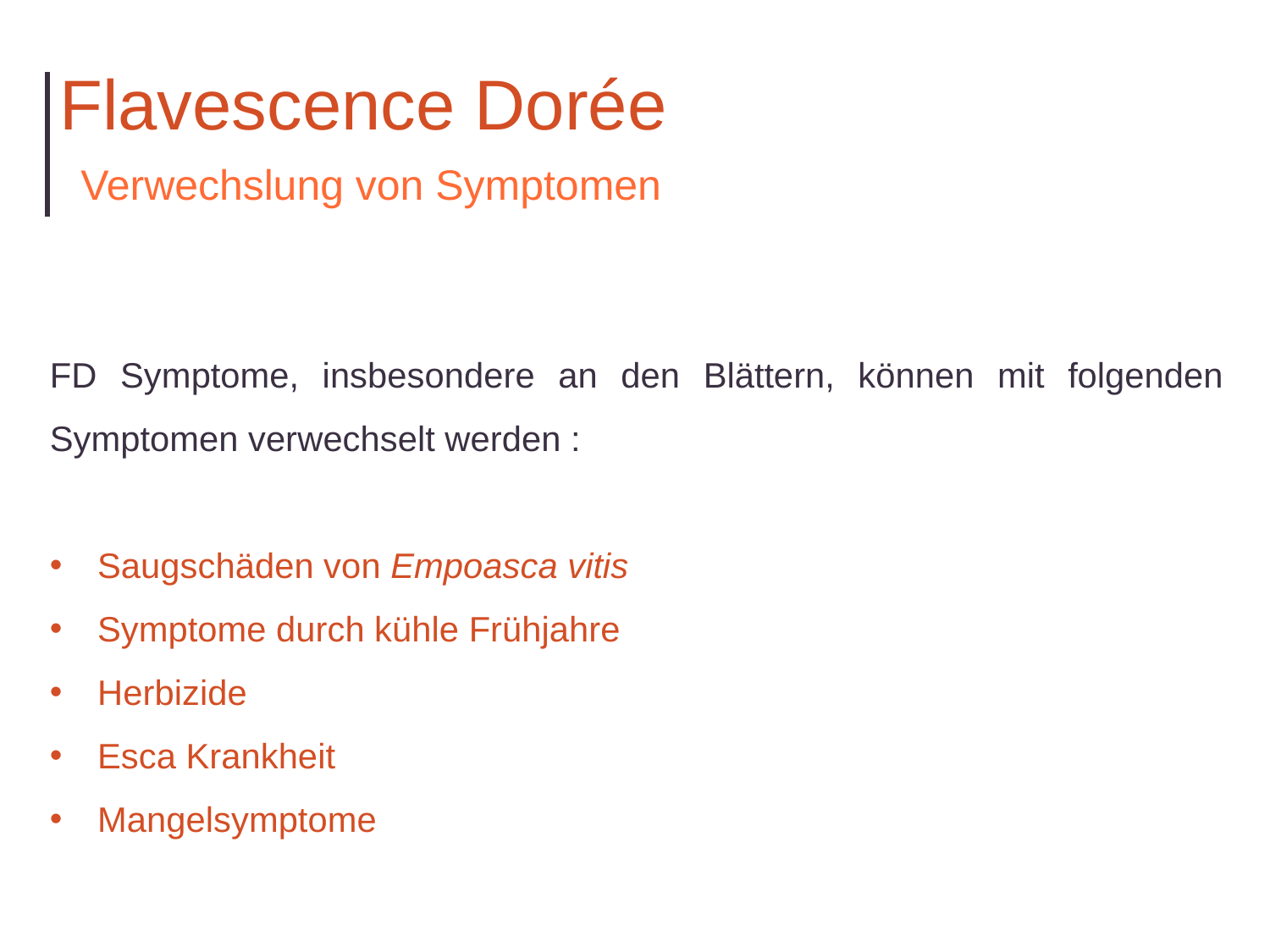

Flavescence Dorée
Verwechslung von Symptomen
FD Symptome, insbesondere an den Blättern, können mit folgenden Symptomen verwechselt werden :

Saugschäden von Empoasca vitis
Symptome durch kühle Frühjahre
Herbizide
Esca Krankheit
Mangelsymptome